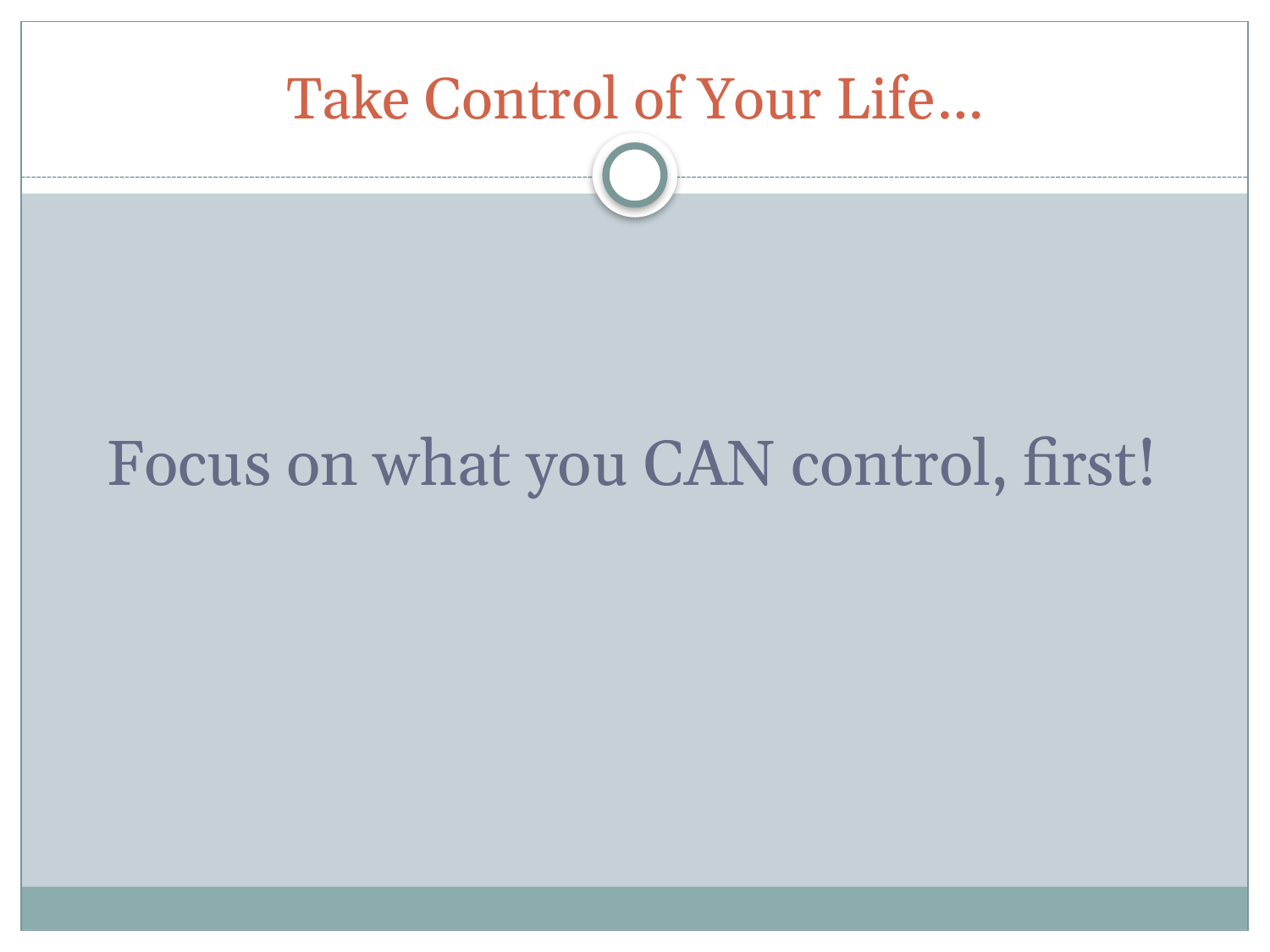

# Take Control of Your Life…

Focus on what you CAN control, first!